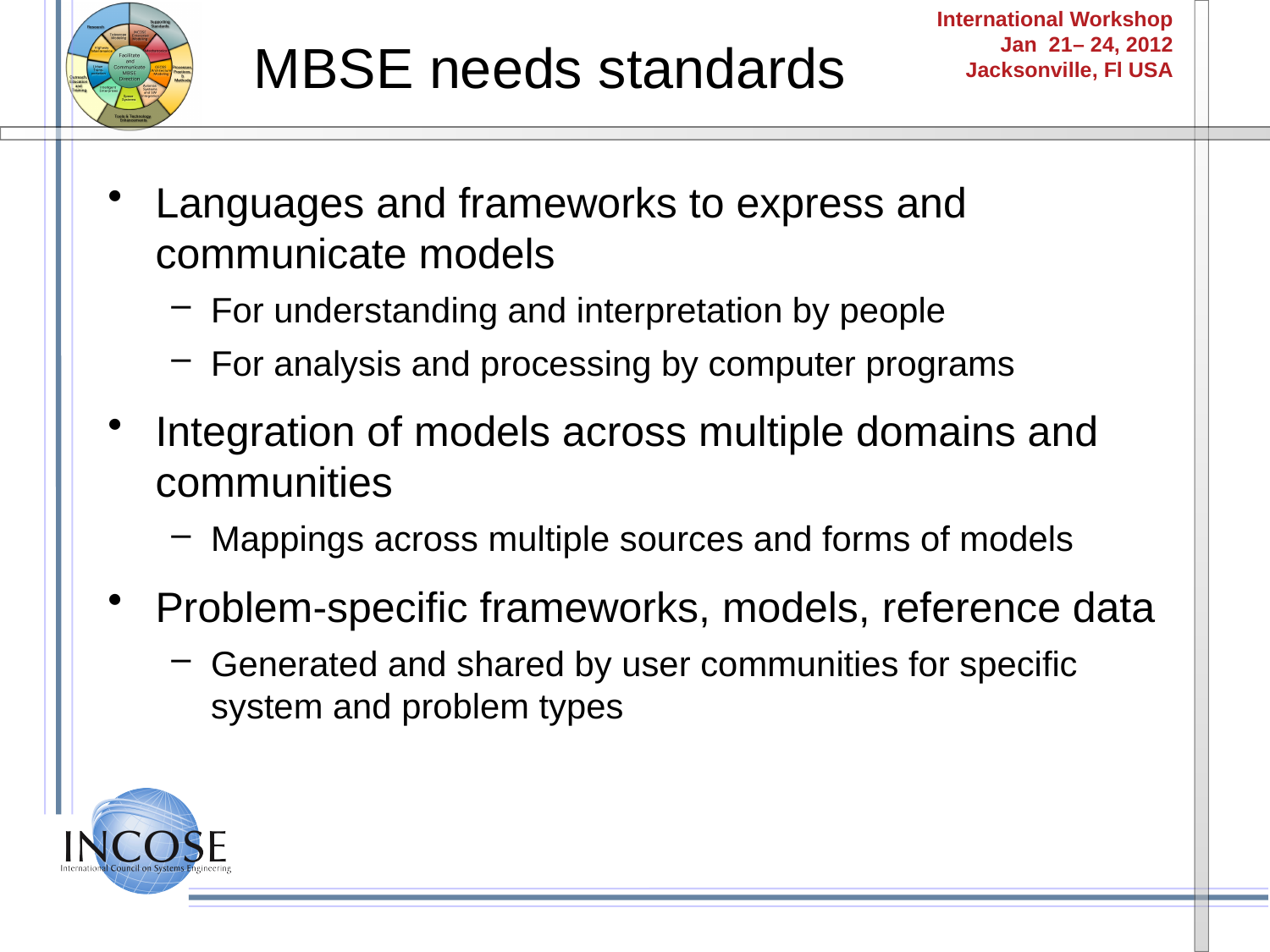

MBSE needs standards
Languages and frameworks to express and communicate models
For understanding and interpretation by people
For analysis and processing by computer programs
Integration of models across multiple domains and communities
Mappings across multiple sources and forms of models
Problem-specific frameworks, models, reference data
Generated and shared by user communities for specific
system and problem types